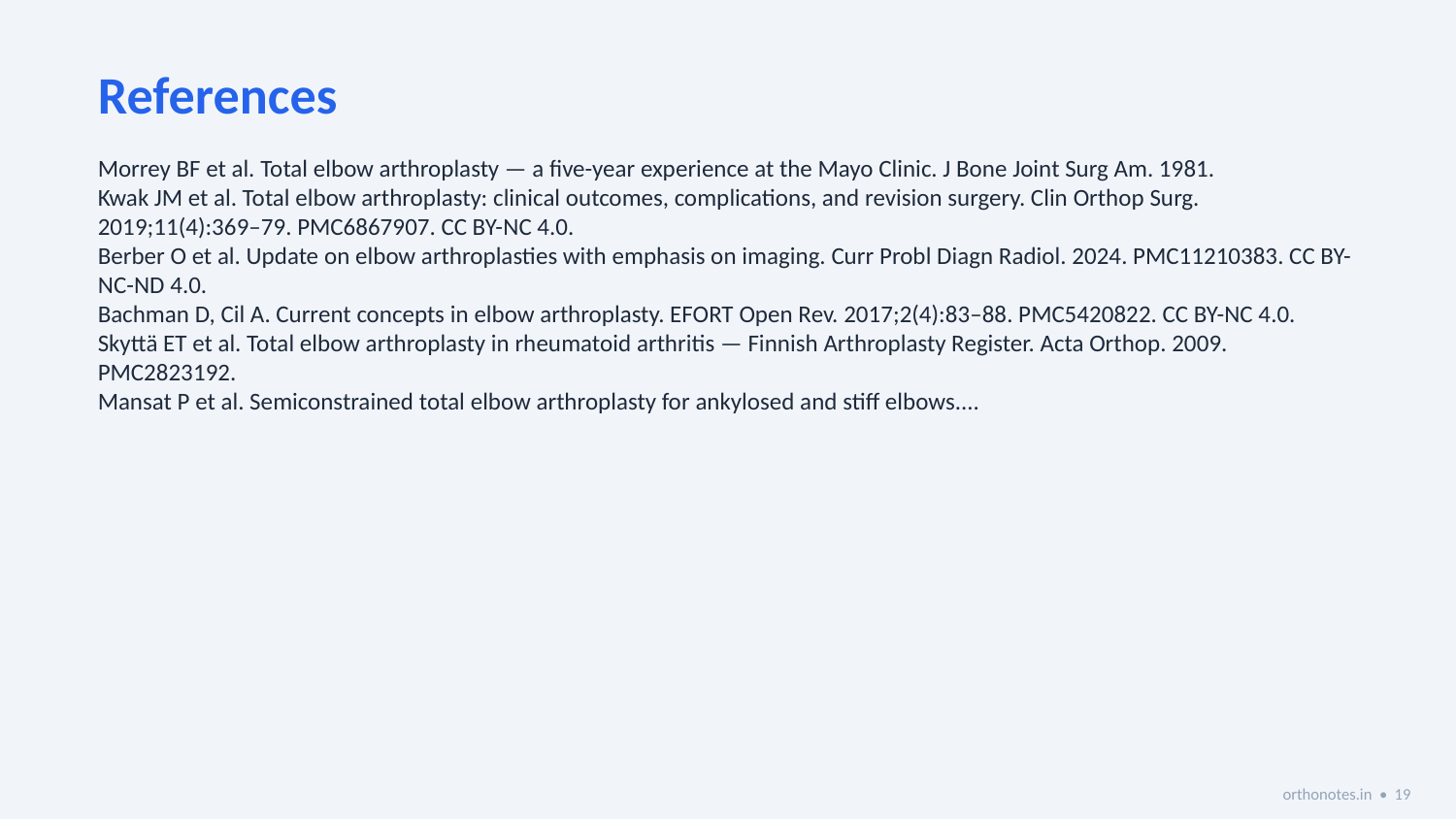

References
Morrey BF et al. Total elbow arthroplasty — a five-year experience at the Mayo Clinic. J Bone Joint Surg Am. 1981.
Kwak JM et al. Total elbow arthroplasty: clinical outcomes, complications, and revision surgery. Clin Orthop Surg. 2019;11(4):369–79. PMC6867907. CC BY-NC 4.0.
Berber O et al. Update on elbow arthroplasties with emphasis on imaging. Curr Probl Diagn Radiol. 2024. PMC11210383. CC BY-NC-ND 4.0.
Bachman D, Cil A. Current concepts in elbow arthroplasty. EFORT Open Rev. 2017;2(4):83–88. PMC5420822. CC BY-NC 4.0.
Skyttä ET et al. Total elbow arthroplasty in rheumatoid arthritis — Finnish Arthroplasty Register. Acta Orthop. 2009. PMC2823192.
Mansat P et al. Semiconstrained total elbow arthroplasty for ankylosed and stiff elbows....
orthonotes.in  •  19